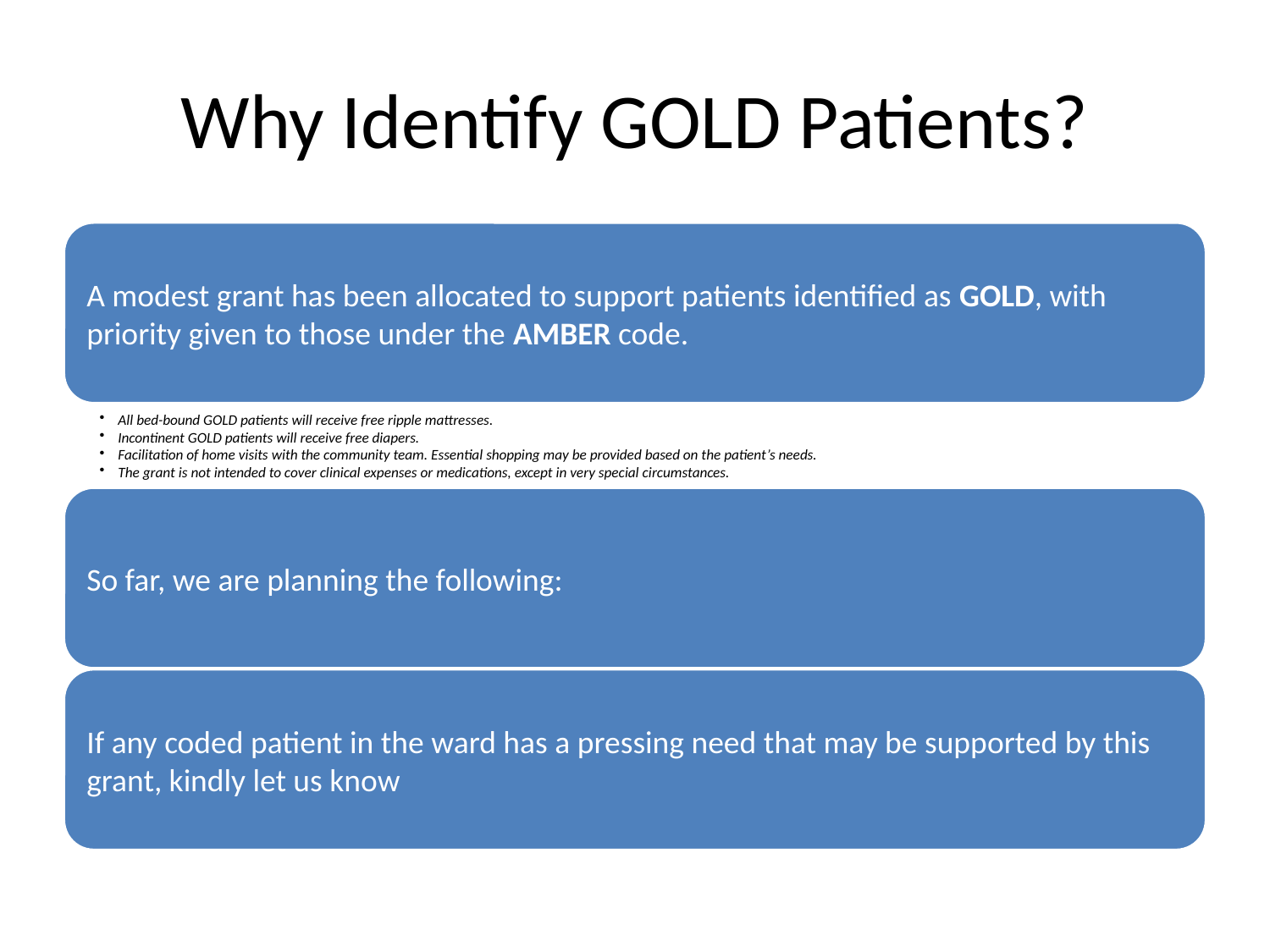

# Why Identify GOLD Patients?
A modest grant has been allocated to support patients identified as GOLD, with priority given to those under the AMBER code.
So far, we are planning the following:
All bed-bound GOLD patients will receive free ripple mattresses.
Incontinent GOLD patients will receive free diapers.
Facilitation of home visits with the community team. Essential shopping may be provided based on the patient’s needs.
The grant is not intended to cover clinical expenses or medications, except in very special circumstances.
If any coded patient in the ward has a pressing need that may be supported by this grant, kindly let us know